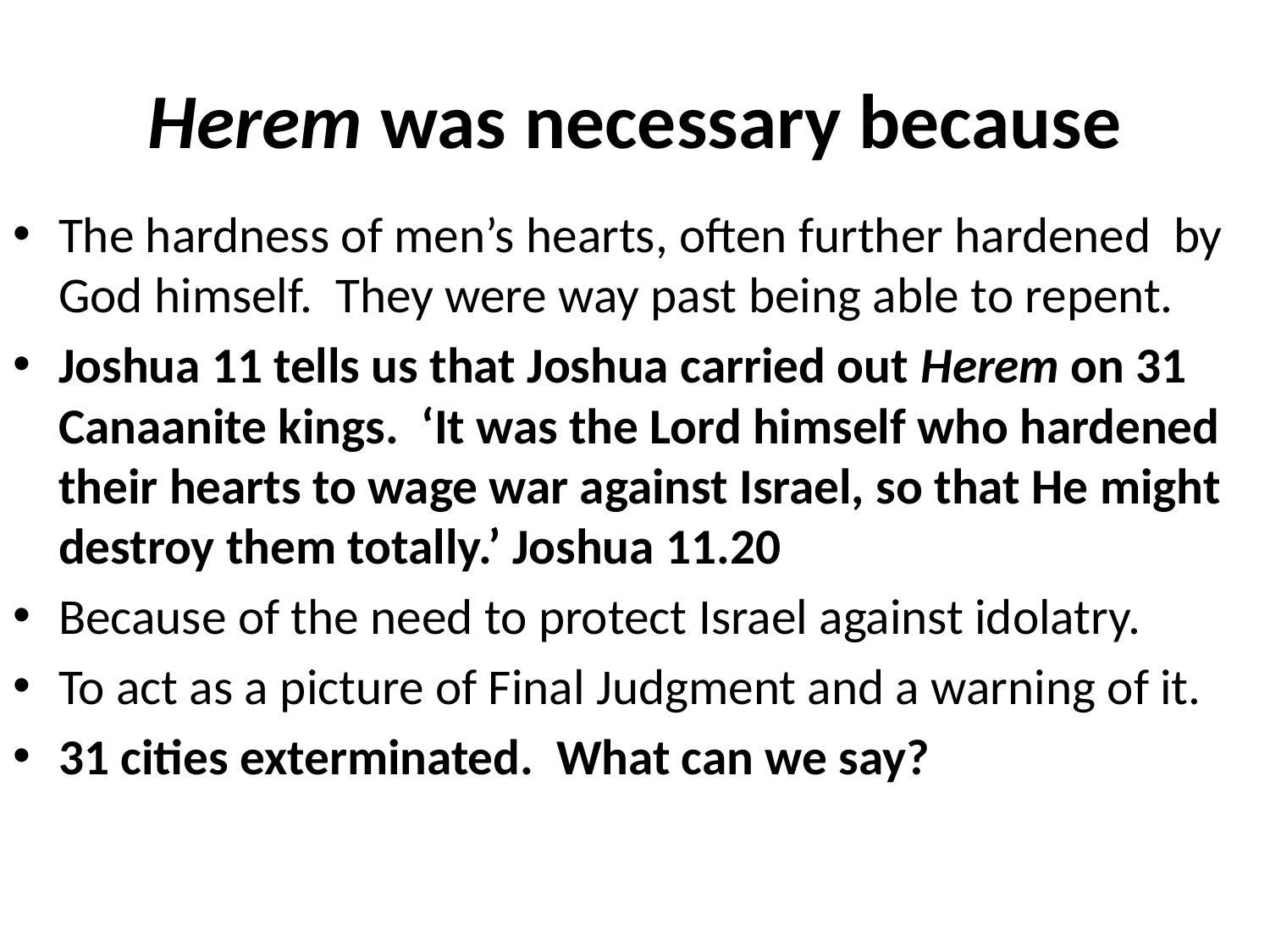

# Herem was necessary because
The hardness of men’s hearts, often further hardened  by God himself.  They were way past being able to repent.
Joshua 11 tells us that Joshua carried out Herem on 31 Canaanite kings.  ‘It was the Lord himself who hardened their hearts to wage war against Israel, so that He might destroy them totally.’ Joshua 11.20
Because of the need to protect Israel against idolatry.
To act as a picture of Final Judgment and a warning of it.
31 cities exterminated.  What can we say?